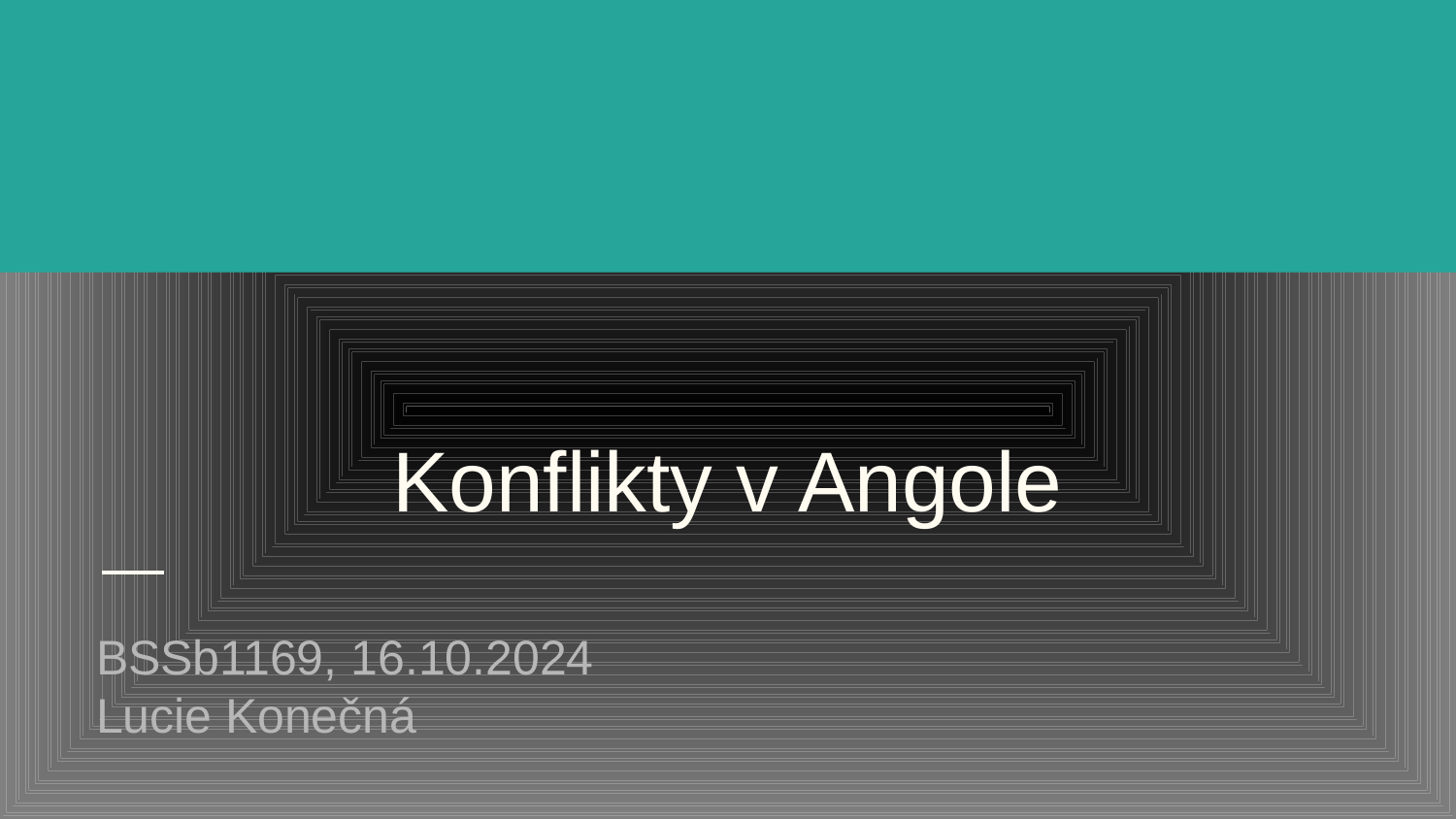

# Konflikty v Angole
BSSb1169, 16.10.2024
Lucie Konečná